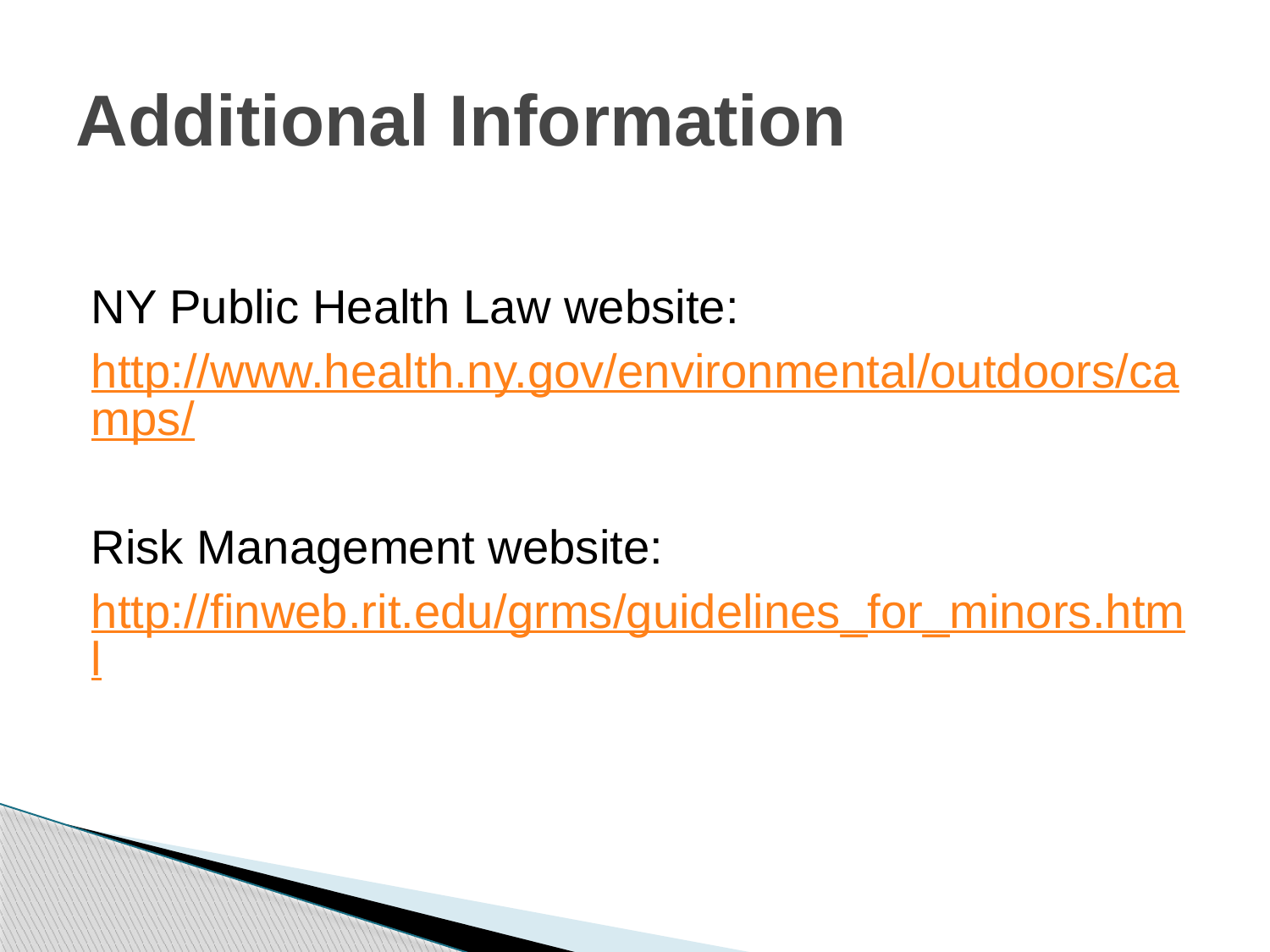

# Additional Information

NY Public Health Law website:
http://www.health.ny.gov/environmental/outdoors/camps/

Risk Management website:
http://finweb.rit.edu/grms/guidelines_for_minors.html